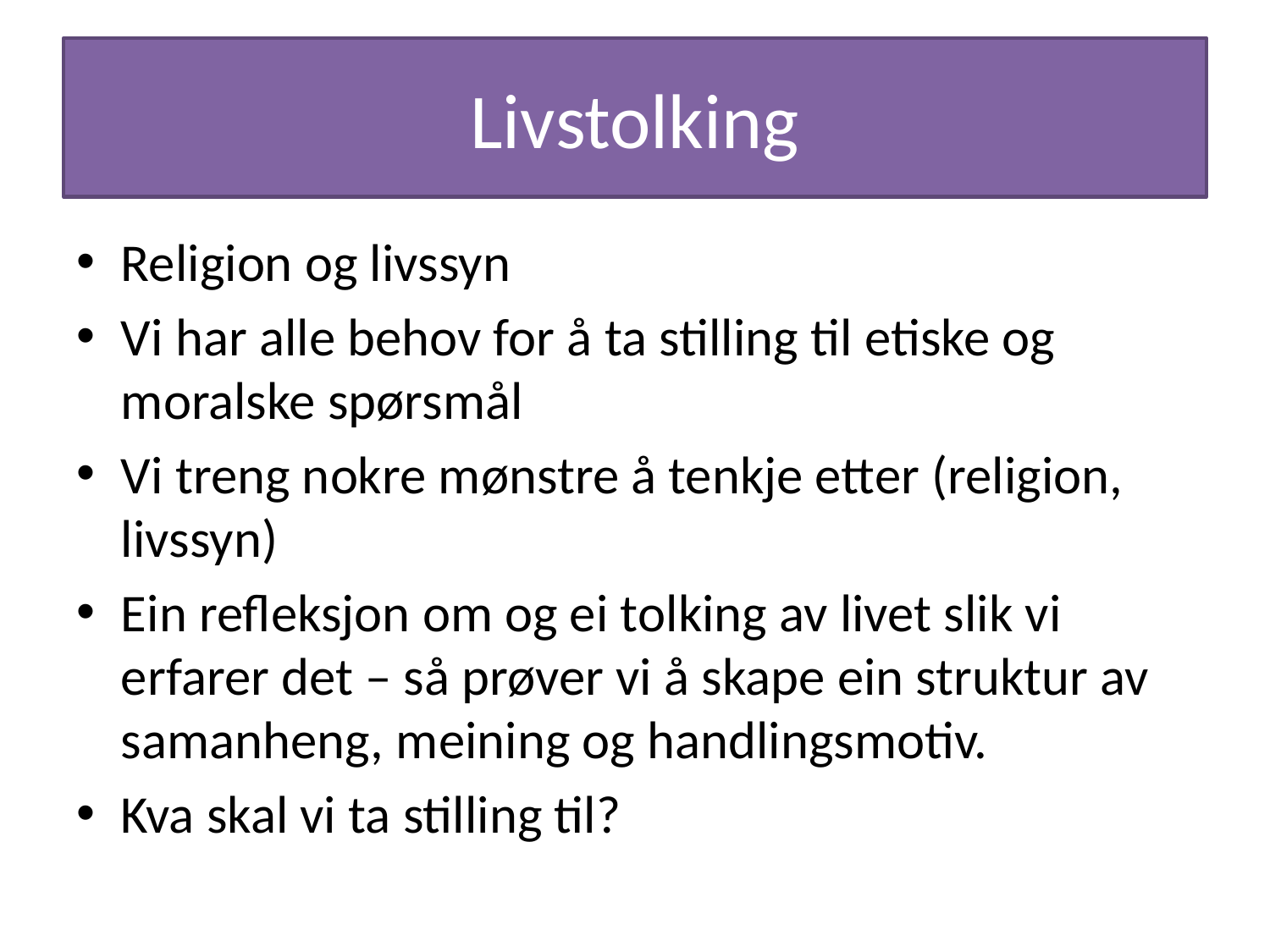

# Livstolking
Religion og livssyn
Vi har alle behov for å ta stilling til etiske og moralske spørsmål
Vi treng nokre mønstre å tenkje etter (religion, livssyn)
Ein refleksjon om og ei tolking av livet slik vi erfarer det – så prøver vi å skape ein struktur av samanheng, meining og handlingsmotiv.
Kva skal vi ta stilling til?